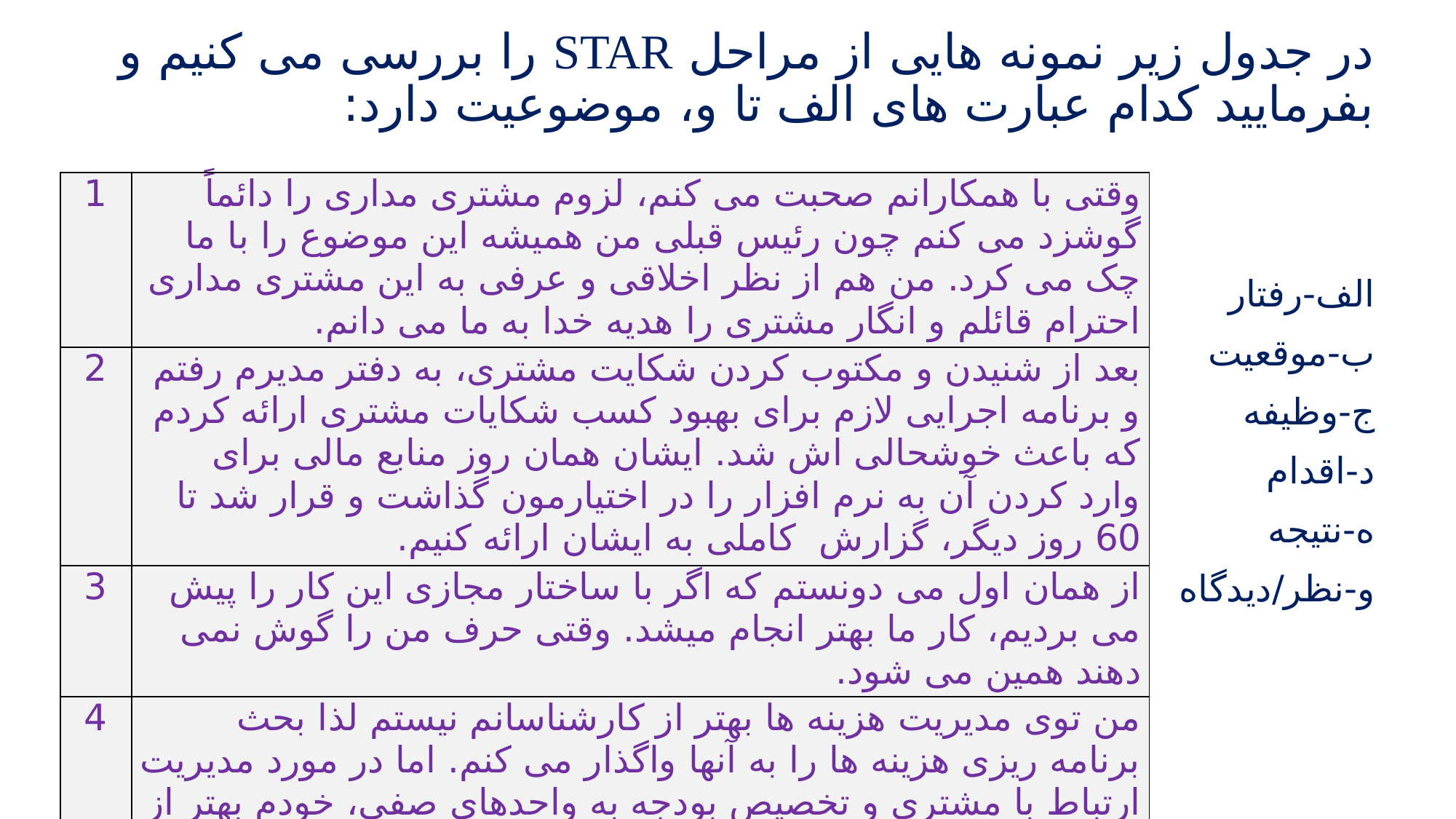

# در جدول زیر نمونه هایی از مراحل STAR را بررسی می کنیم و بفرمایید کدام عبارت های الف تا و، موضوعیت دارد:
| 1 | وقتی با همکارانم صحبت می کنم، لزوم مشتری مداری را دائماً گوشزد می کنم چون رئیس قبلی من همیشه این موضوع را با ما چک می کرد. من هم از نظر اخلاقی و عرفی به این مشتری مداری احترام قائلم و انگار مشتری را هدیه خدا به ما می دانم. |
| --- | --- |
| 2 | بعد از شنیدن و مکتوب کردن شکایت مشتری، به دفتر مدیرم رفتم و برنامه اجرایی لازم برای بهبود کسب شکایات مشتری ارائه کردم که باعث خوشحالی اش شد. ایشان همان روز منابع مالی برای وارد کردن آن به نرم افزار را در اختیارمون گذاشت و قرار شد تا 60 روز دیگر، گزارش کاملی به ایشان ارائه کنیم. |
| 3 | از همان اول می دونستم که اگر با ساختار مجازی این کار را پیش می بردیم، کار ما بهتر انجام میشد. وقتی حرف من را گوش نمی دهند همین می شود. |
| 4 | من توی مدیریت هزینه ها بهتر از کارشناسانم نیستم لذا بحث برنامه ریزی هزینه ها را به آنها واگذار می کنم. اما در مورد مدیریت ارتباط با مشتری و تخصیص بودجه به واحدهای صفی، خودم بهتر از بقیه می دانم و نظرم حکم است. |
| 5 | اگر بعد از سومین تماس به پاسخ روشنی نرسم، قطعا از طریق قانونی اقدام می کنم. فکر کنم سه مرتبه فرصت کفایت می کند. وکیل شرکت زیاد با من کار می کند. |
الف-رفتار
ب-موقعیت
ج-وظیفه
د-اقدام
ه-نتیجه
و-نظر/دیدگاه